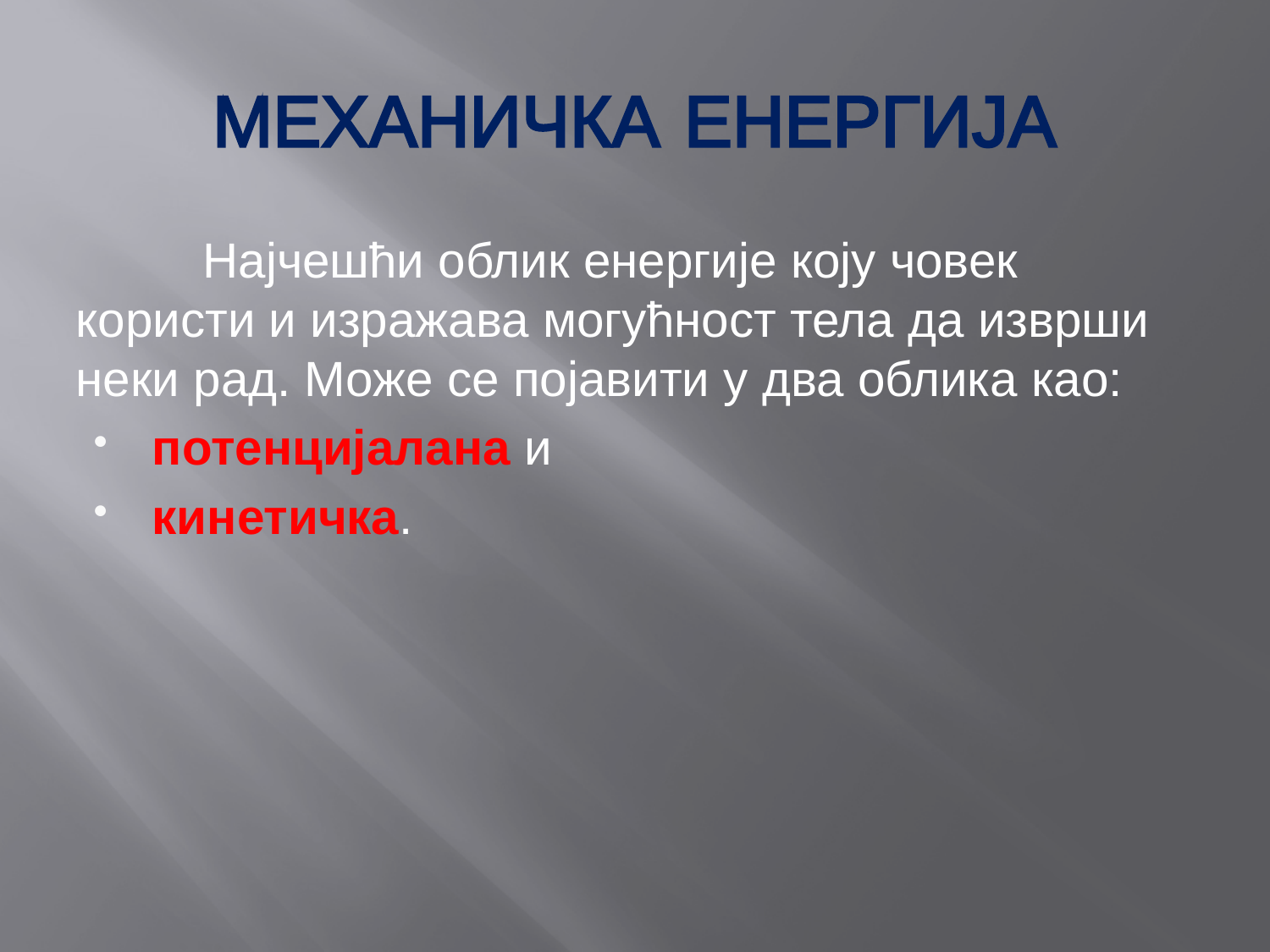

# МЕХАНИЧКА ЕНЕРГИЈА
	Најчешћи облик енергије коју човек користи и изражава могућност тела да изврши неки рад. Може се појавити у два облика као:
потенцијалана и
кинетичка.